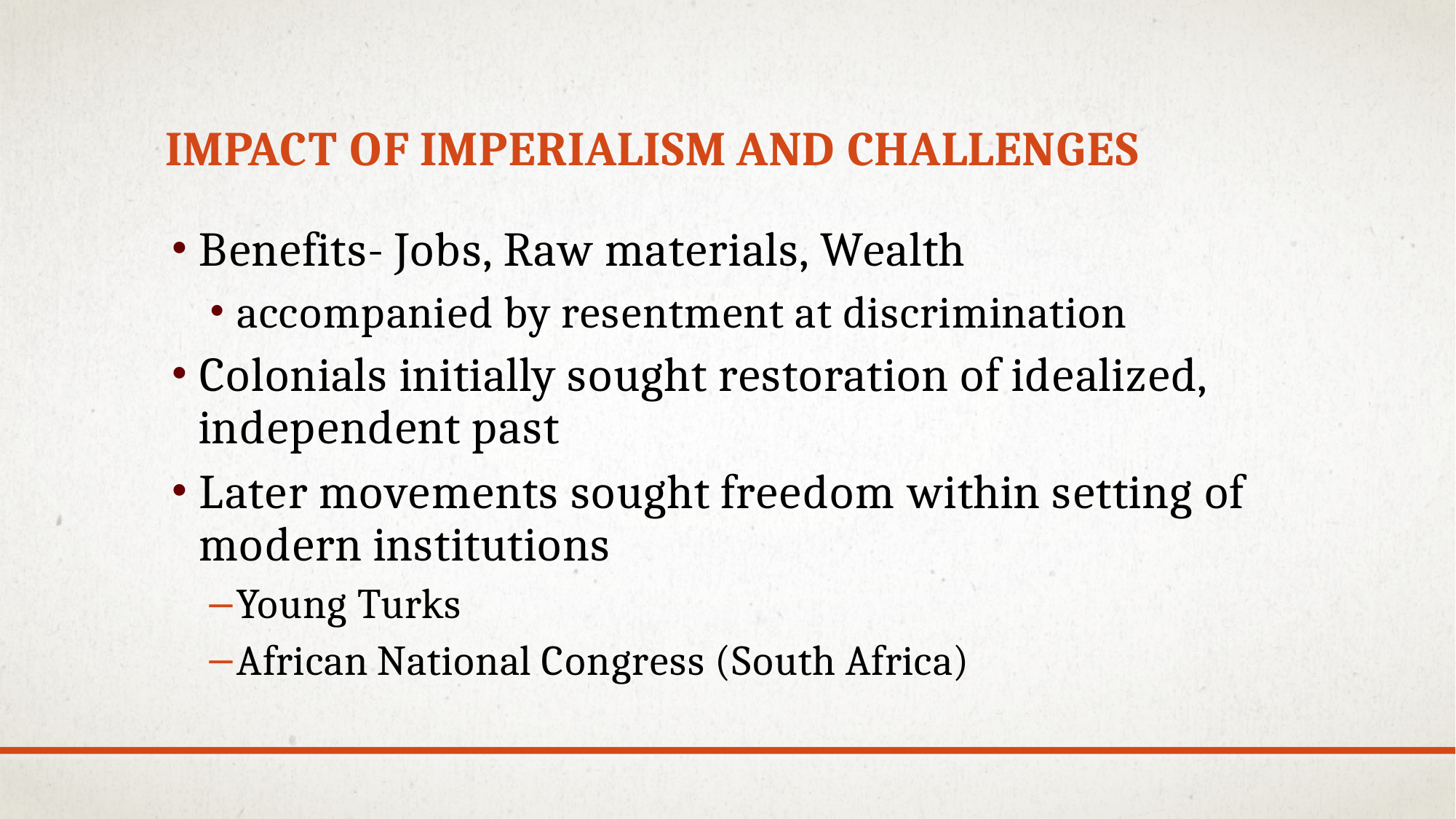

# Impact of Imperialism and Challenges
Benefits- Jobs, Raw materials, Wealth
accompanied by resentment at discrimination
Colonials initially sought restoration of idealized, independent past
Later movements sought freedom within setting of modern institutions
Young Turks
African National Congress (South Africa)